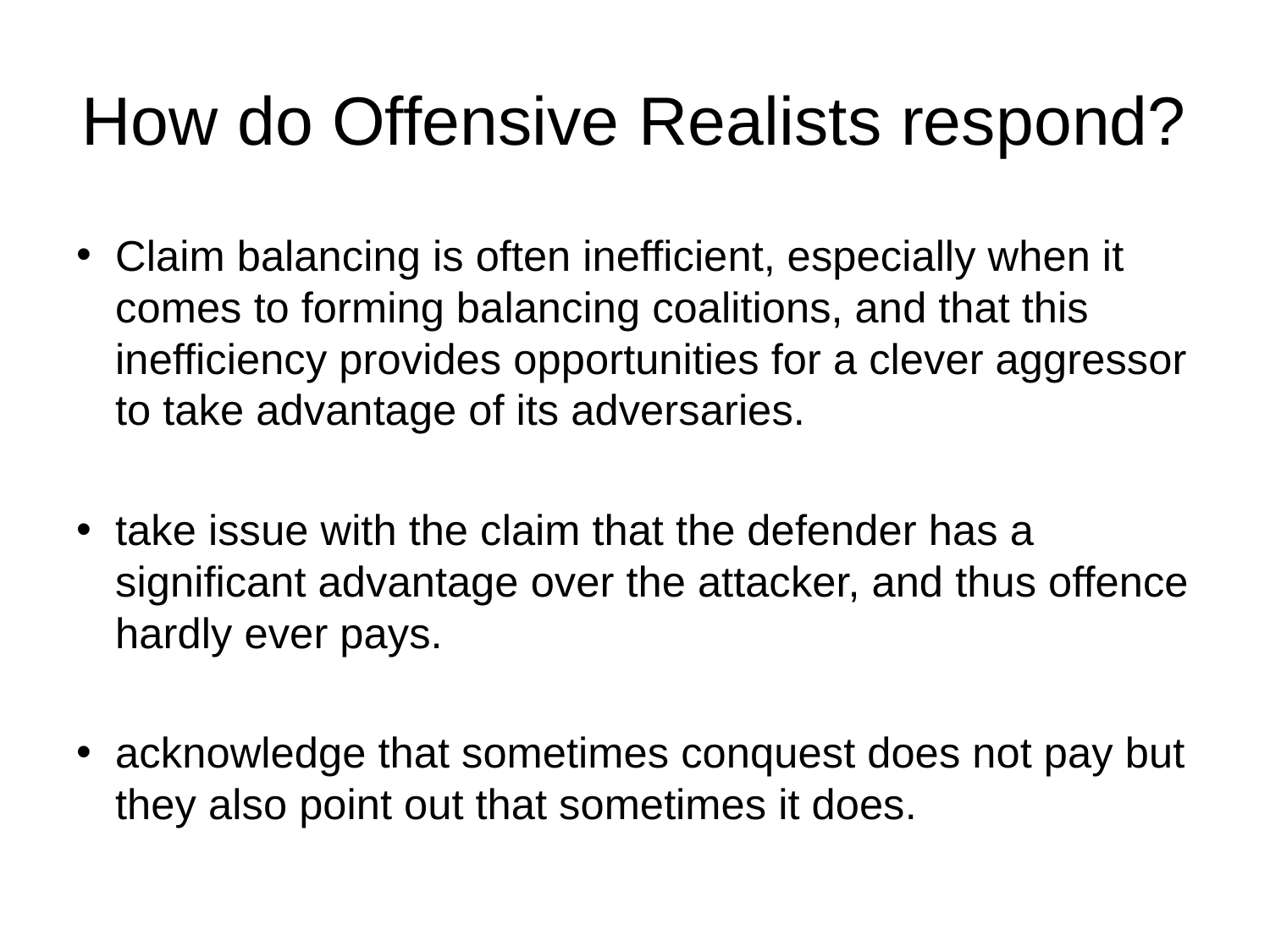

# How do Offensive Realists respond?
Claim balancing is often inefficient, especially when it comes to forming balancing coalitions, and that this inefficiency provides opportunities for a clever aggressor to take advantage of its adversaries.

take issue with the claim that the defender has a significant advantage over the attacker, and thus offence hardly ever pays.

acknowledge that sometimes conquest does not pay but they also point out that sometimes it does.